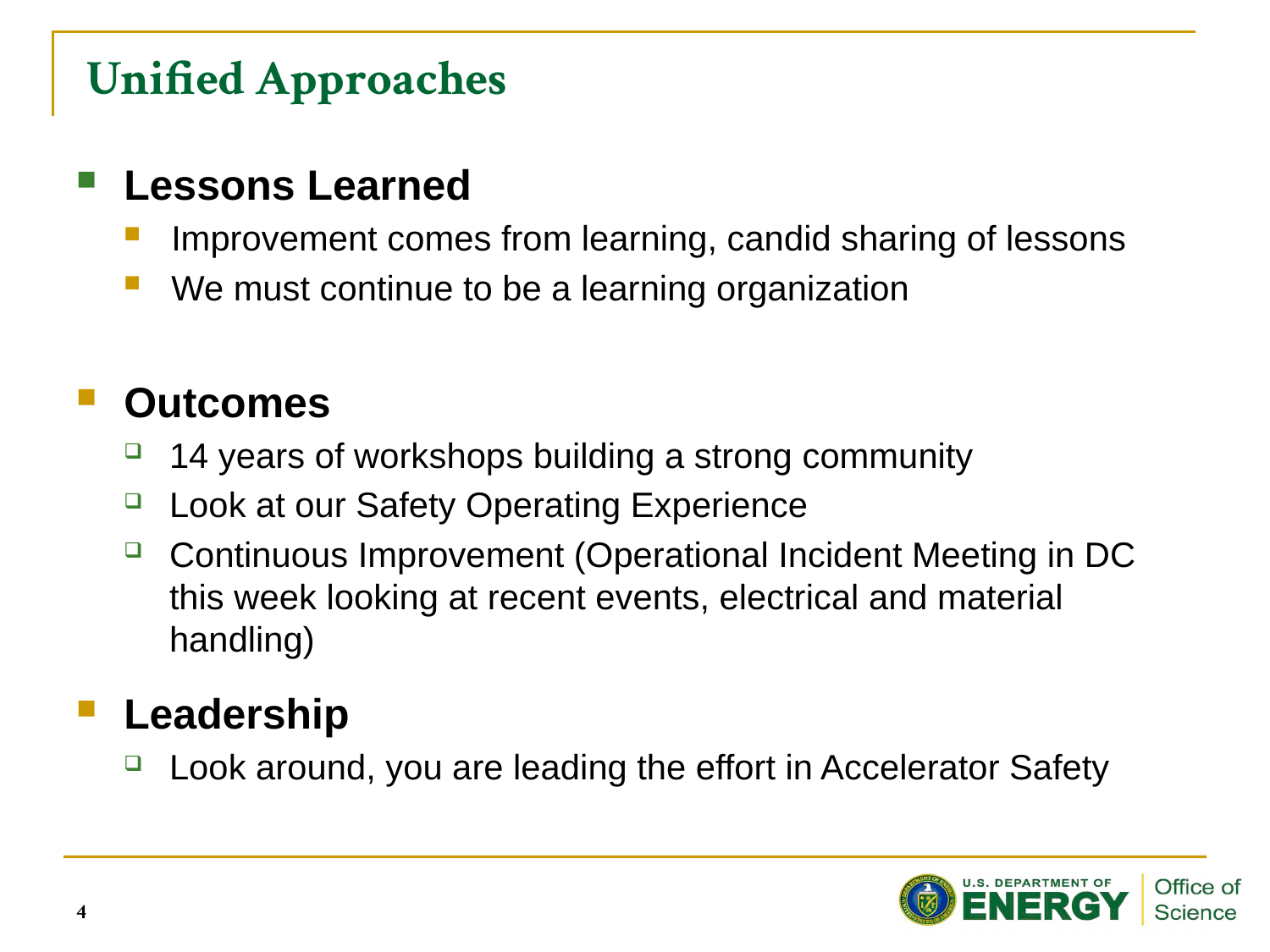

# Unified Approaches
Lessons Learned
Improvement comes from learning, candid sharing of lessons
We must continue to be a learning organization

Outcomes
14 years of workshops building a strong community
Look at our Safety Operating Experience
Continuous Improvement (Operational Incident Meeting in DC this week looking at recent events, electrical and material handling)

Leadership
Look around, you are leading the effort in Accelerator Safety

4